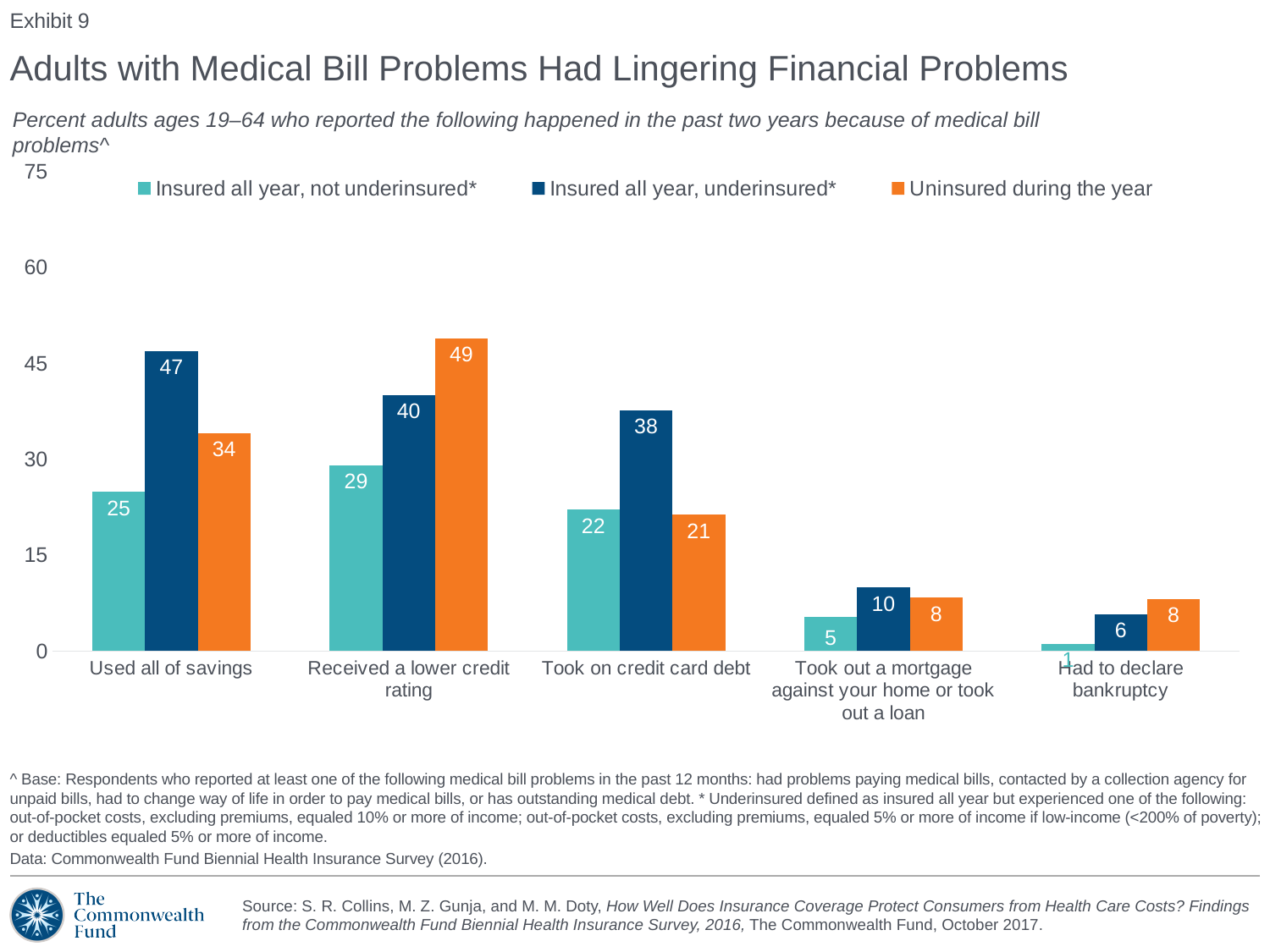

Exhibit 9
# Adults with Medical Bill Problems Had Lingering Financial Problems
Percent adults ages 19–64 who reported the following happened in the past two years because of medical bill problems^

### Chart

| Category | Insured all year, not underinsured* | Insured all year, underinsured* | Uninsured during the year |
|---|---|---|---|
| Used all of savings | 24.89 | 46.91 | 34.07 |
| Received a lower credit rating | 29.04 | 40.04 | 48.93 |
| Took on credit card debt | 22.11 | 37.65 | 21.33 |
| Took out a mortgage against your home or took out a loan | 5.31 | 9.93 | 8.35 |
| Had to declare bankruptcy | 1.1 | 5.729999999999999 | 8.14 |
^ Base: Respondents who reported at least one of the following medical bill problems in the past 12 months: had problems paying medical bills, contacted by a collection agency for unpaid bills, had to change way of life in order to pay medical bills, or has outstanding medical debt. * Underinsured defined as insured all year but experienced one of the following: out-of-pocket costs, excluding premiums, equaled 10% or more of income; out-of-pocket costs, excluding premiums, equaled 5% or more of income if low-income (<200% of poverty); or deductibles equaled 5% or more of income.
Data: Commonwealth Fund Biennial Health Insurance Survey (2016).